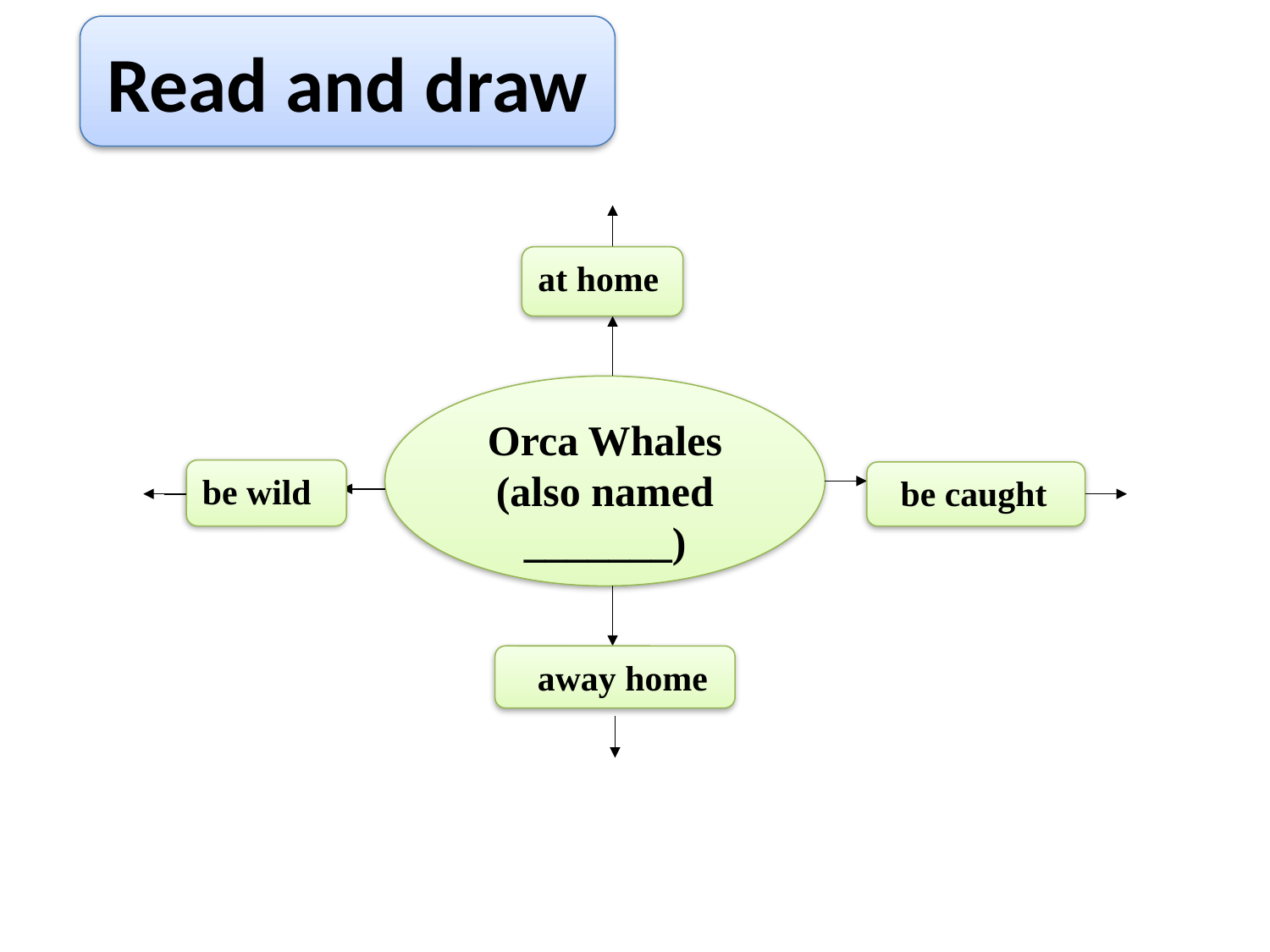

Read and draw
at home
Orca Whales
(also named _______)
be wild
  be caught
   away home